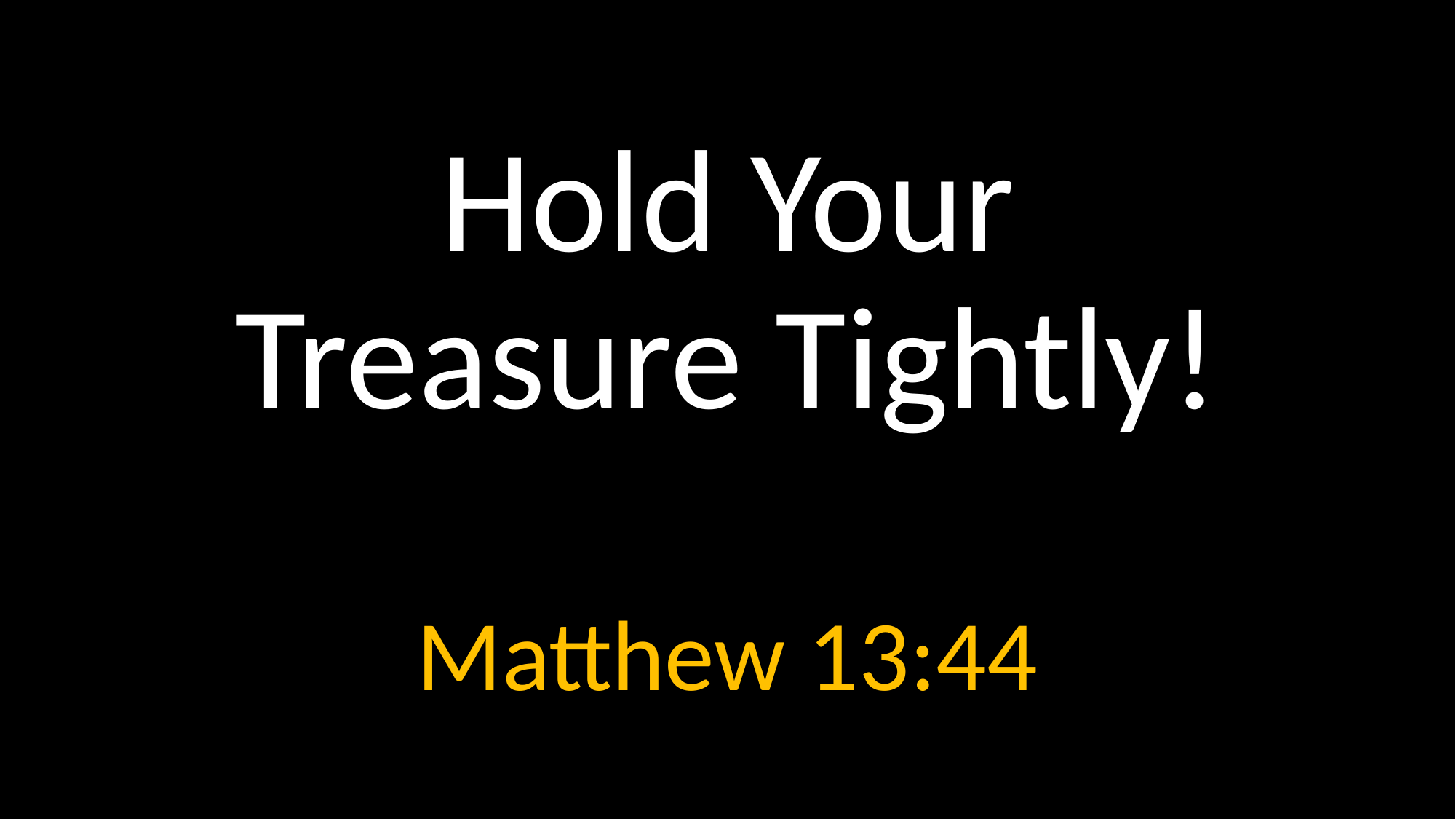

# Hold Your Treasure Tightly!
Matthew 13:44